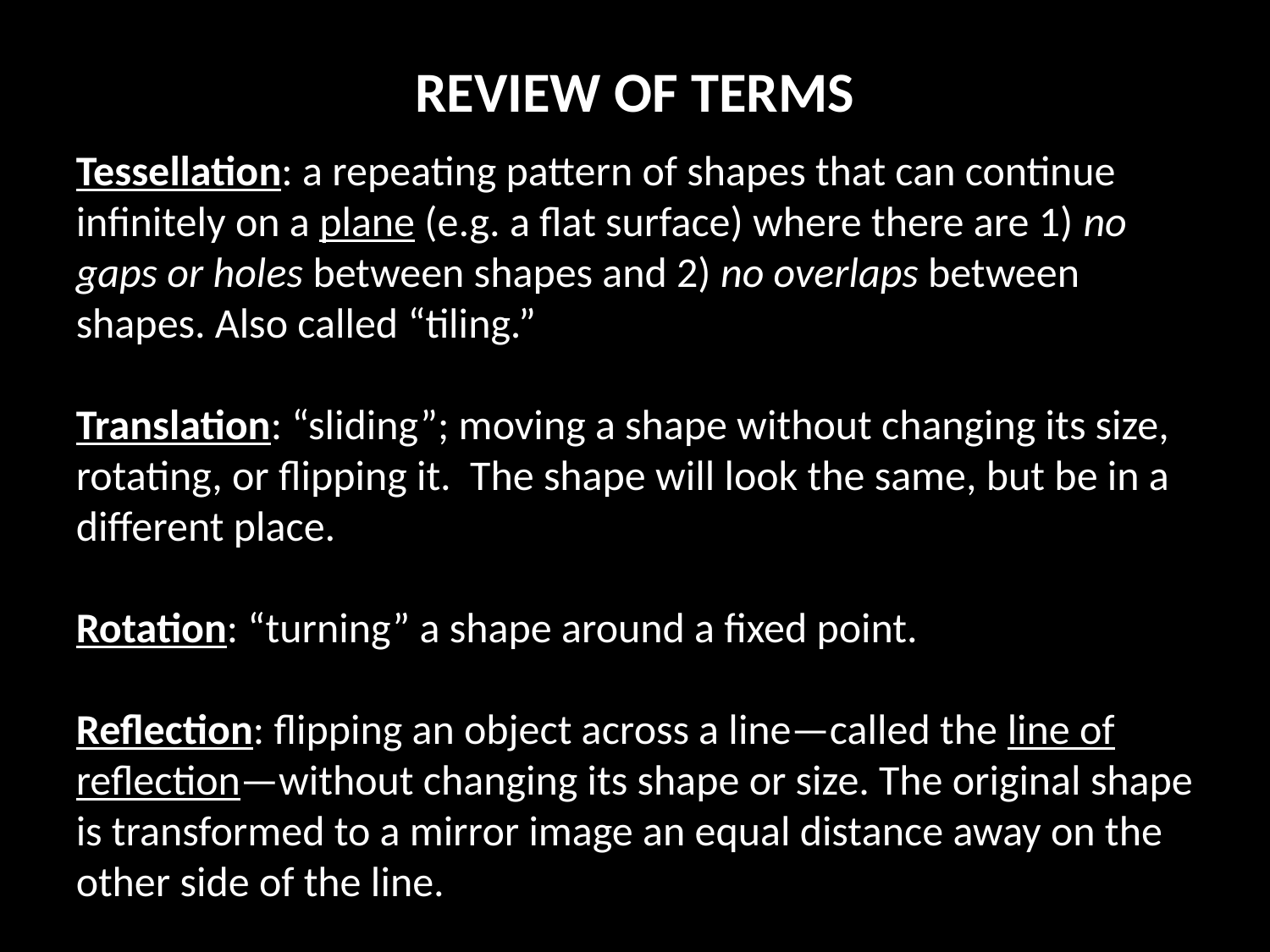

# REVIEW OF TERMS
Tessellation: a repeating pattern of shapes that can continue infinitely on a plane (e.g. a flat surface) where there are 1) no gaps or holes between shapes and 2) no overlaps between shapes. Also called “tiling.”

Translation: “sliding”; moving a shape without changing its size, rotating, or flipping it.  The shape will look the same, but be in a different place.

Rotation: “turning” a shape around a fixed point.

Reflection: flipping an object across a line—called the line of reflection—without changing its shape or size. The original shape is transformed to a mirror image an equal distance away on the other side of the line.